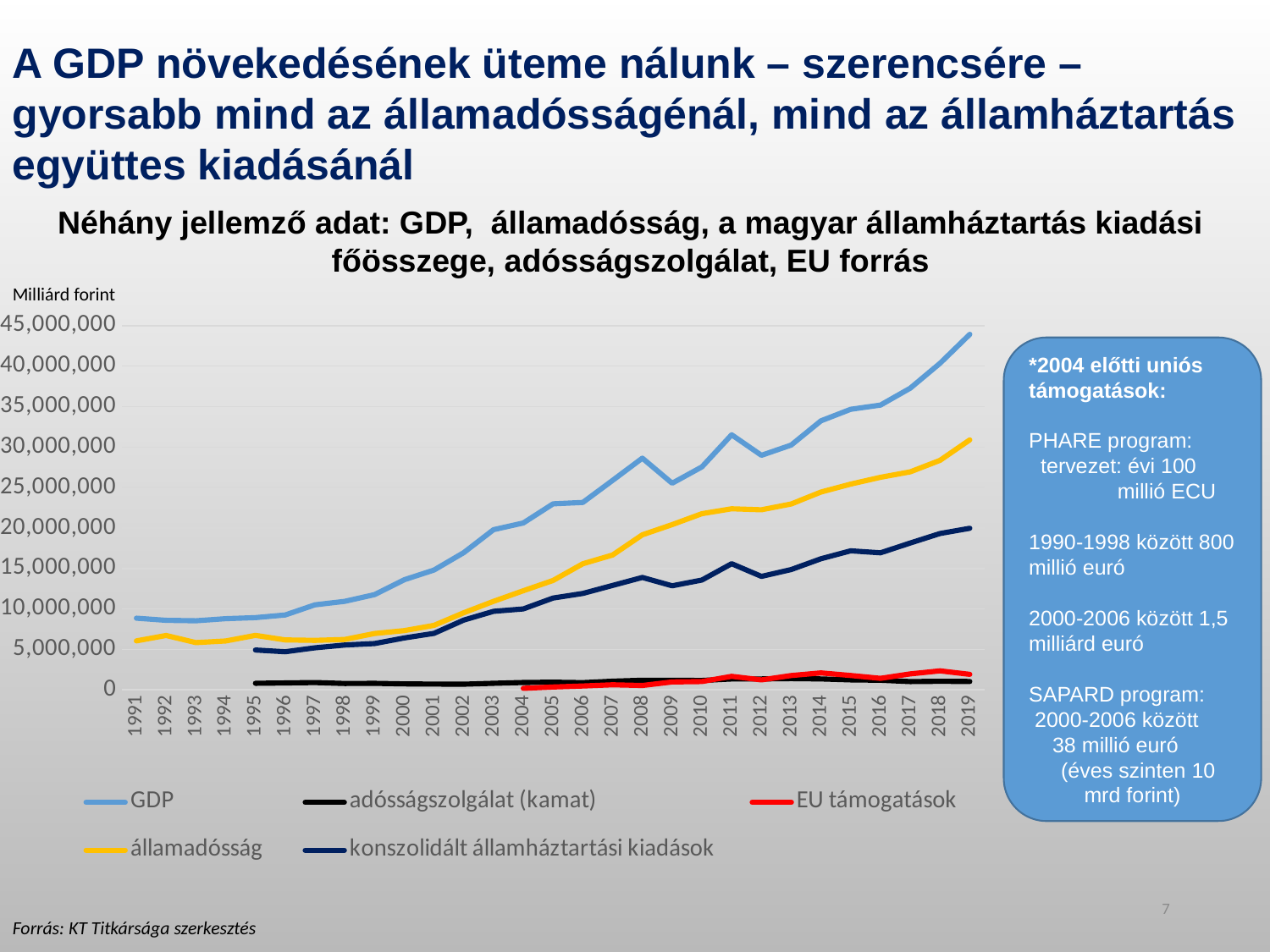

A GDP növekedésének üteme nálunk – szerencsére – gyorsabb mind az államadósságénál, mind az államháztartás együttes kiadásánál

Néhány jellemző adat: GDP,  államadósság, a magyar államháztartás kiadási főösszege, adósságszolgálat, EU forrás
Milliárd forint

### Chart

| Category | GDP | adósságszolgálat (kamat)  | EU támogatások | államadósság  | konszolidált államháztartási kiadások |
|---|---|---|---|---|---|
| 1991 | 8845438.540179184 | None | None | 6041434.522942383 | None |
| 1992 | 8579474.820736358 | None | None | 6709149.309815831 | None |
| 1993 | 8528304.990791608 | None | None | 5824832.308710668 | None |
| 1994 | 8783012.348909996 | None | None | 6033929.4837011695 | None |
| 1995 | 8916763.806 | 800754.2640000001 | None | 6723112.485 | 4914425.637 |
| 1996 | 9242365.656 | 841008.2069999999 | None | 6160965.291 | 4697617.548000001 |
| 1997 | 10493531.622000001 | 890162.7719999999 | None | 6103488.392999999 | 5185190.603999999 |
| 1998 | 10928505.522 | 773247.822 | None | 6215651.316000001 | 5530806.2820000015 |
| 1999 | 11759740.011999996 | 792903.1679999998 | None | 6949501.58 | 5710692.348 |
| 2000 | 13601622.189999998 | 722809.308 | None | 7312291.012 | 6401745.220000001 |
| 2001 | 14802585.525 | 703050.453 | None | 7959784.455 | 6972222.852000001 |
| 2002 | 16954298.13 | 687365.42 | None | 9520853.229999999 | 8612709.0 |
| 2003 | 19788662.490000002 | 802633.584 | None | 10925917.842000002 | 9690788.319000002 |
| 2004 | 20618672.828000005 | 897742.8720000001 | 175443.86947725966 | 12241682.203 | 9991299.737999996 |
| 2005 | 22985515.496999998 | 935530.6409999998 | 342944.70572864776 | 13518148.604999999 | 11341814.756 |
| 2006 | 23159121.6 | 880653.15 | 464774.59481321706 | 15579348.390000002 | 11910099.029999997 |
| 2007 | 25884541.484999996 | 1058116.2750000001 | 615026.1146345915 | 16661664.089999996 | 12898149.84 |
| 2008 | 28628410.769999996 | 1174166.9100000001 | 530255.5610467675 | 19156806.521999996 | 13886466.534 |
| 2009 | 25530055.499999996 | 1162743.2040000001 | 966530.0777348827 | 20418410.927999996 | 12857533.151999999 |
| 2010 | 27547747.5 | 1151432.625 | 1017449.354953989 | 21768228.625 | 13563947.125 |
| 2011 | 31522758.21 | 1329365.151 | 1658609.2526584193 | 22371367.068 | 15587332.983 |
| 2012 | 28984054.096 | 1334545.135 | 1216753.0026681314 | 22251701.358 | 14014427.964000002 |
| 2013 | 30251150.406000003 | 1377603.0180000002 | 1754687.2666803114 | 22964177.349 | 14865868.026 |
| 2014 | 33244165.371 | 1339730.9940000002 | 2084639.2946438163 | 24444280.919999998 | 16199295.626999998 |
| 2015 | 34669554.448 | 1219790.272 | 1762577.57912367 | 25421837.056000005 | 17180863.088 |
| 2016 | 35188000.0 | 1174873.2 | 1413930.3613425035 | 26264923.654 | 16933645.799999997 |
| 2017 | 37279000.0 | 1011815.8 | 1961894.7 | 26936300.0 | 18145164.299999997 |
| 2018 | 40352700.0 | 1044276.7 | 2336732.2 | 28358700.0 | 19318442.8 |
| 2019 | 43934500.0 | 1024665.8 | 1905727.4 | 30890900.0 | 19963513.4 |
*2004 előtti uniós támogatások:

PHARE program:
  tervezet: évi 100
               millió ECU

1990-1998 között 800 millió euró

2000-2006 között 1,5 milliárd euró

SAPARD program:
 2000-2006 között
    38 millió euró
  (éves szinten 10 mrd forint)
7
Forrás: KT Titkársága szerkesztés